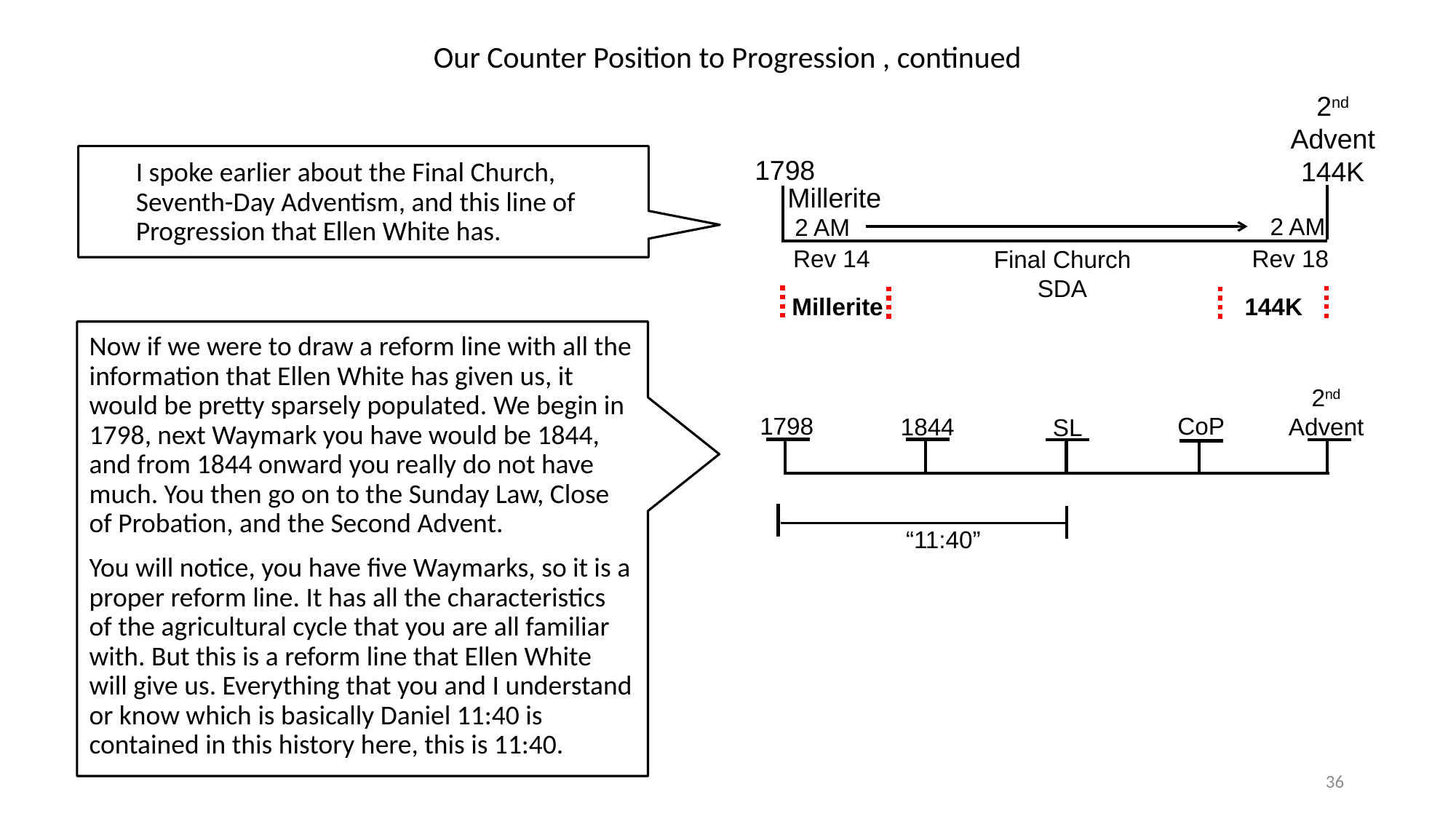

# Our Counter Position to Progression , continued
2nd Advent
144K
1798
I spoke earlier about the Final Church, Seventh-Day Adventism, and this line of Progression that Ellen White has.
Millerite
2 AM
2 AM
Rev 18
Rev 14
Final Church SDA

Millerite
144K
Now if we were to draw a reform line with all the information that Ellen White has given us, it would be pretty sparsely populated. We begin in 1798, next Waymark you have would be 1844, and from 1844 onward you really do not have much. You then go on to the Sunday Law, Close of Probation, and the Second Advent.
You will notice, you have five Waymarks, so it is a proper reform line. It has all the characteristics of the agricultural cycle that you are all familiar with. But this is a reform line that Ellen White will give us. Everything that you and I understand or know which is basically Daniel 11:40 is contained in this history here, this is 11:40.

2nd Advent
1798
CoP
1844
SL
“11:40”
36